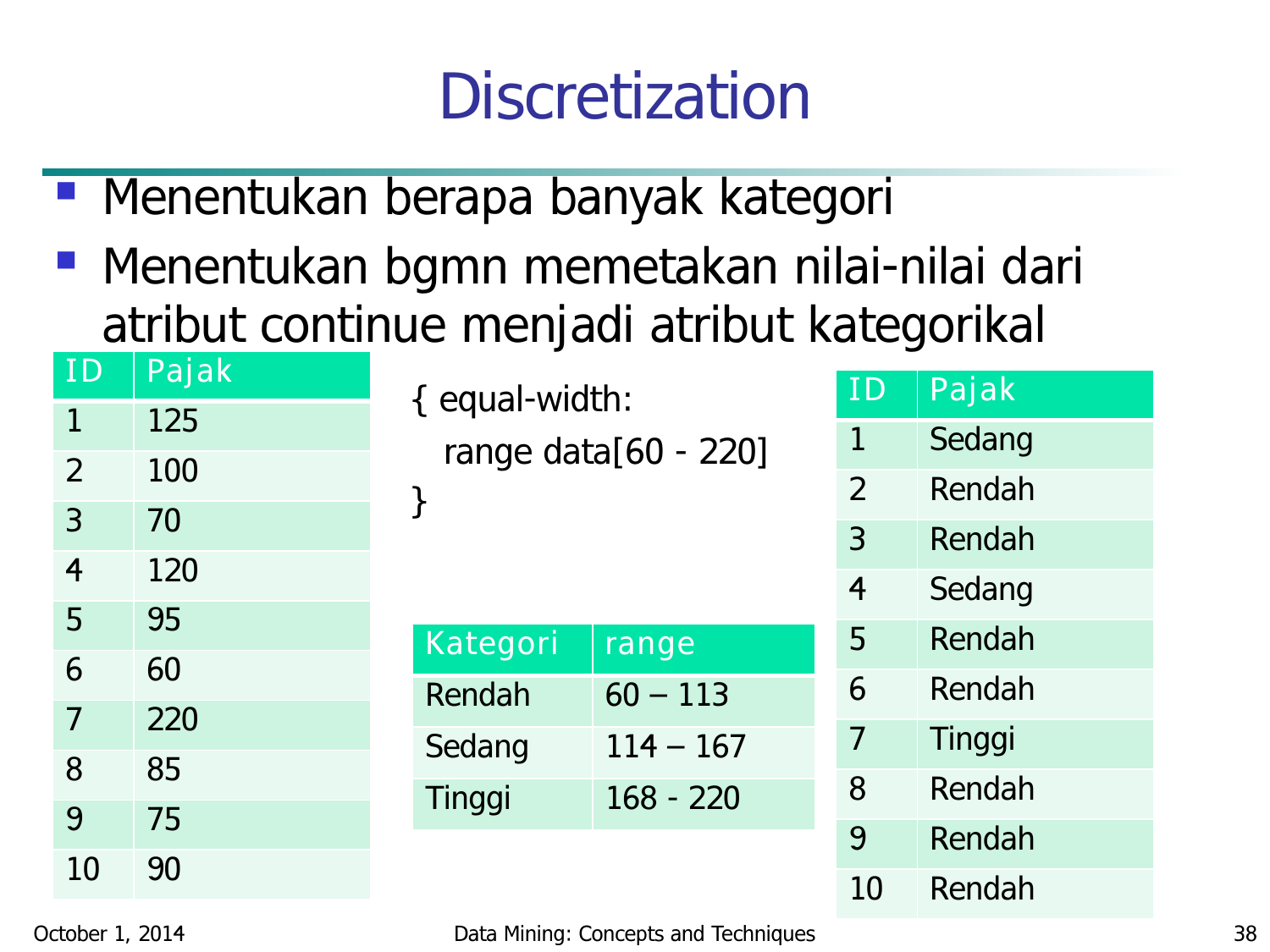

# Discretization
Menentukan berapa banyak kategori
Menentukan bgmn memetakan nilai-nilai dari atribut continue menjadi atribut kategorikal
                    { equal-width:
                               range data[60 - 220]
                            }
| ID | Pajak |
| --- | --- |
| 1 | 125 |
| 2 | 100 |
| 3 | 70 |
| 4 | 120 |
| 5 | 95 |
| 6 | 60 |
| 7 | 220 |
| 8 | 85 |
| 9 | 75 |
| 10 | 90 |
| ID | Pajak |
| --- | --- |
| 1 | Sedang |
| 2 | Rendah |
| 3 | Rendah |
| 4 | Sedang |
| 5 | Rendah |
| 6 | Rendah |
| 7 | Tinggi |
| 8 | Rendah |
| 9 | Rendah |
| 10 | Rendah |
| Kategori | range |
| --- | --- |
| Rendah | 60 – 113 |
| Sedang | 114 – 167 |
| Tinggi | 168 - 220 |
October 1, 2014
Data Mining: Concepts and Techniques
38